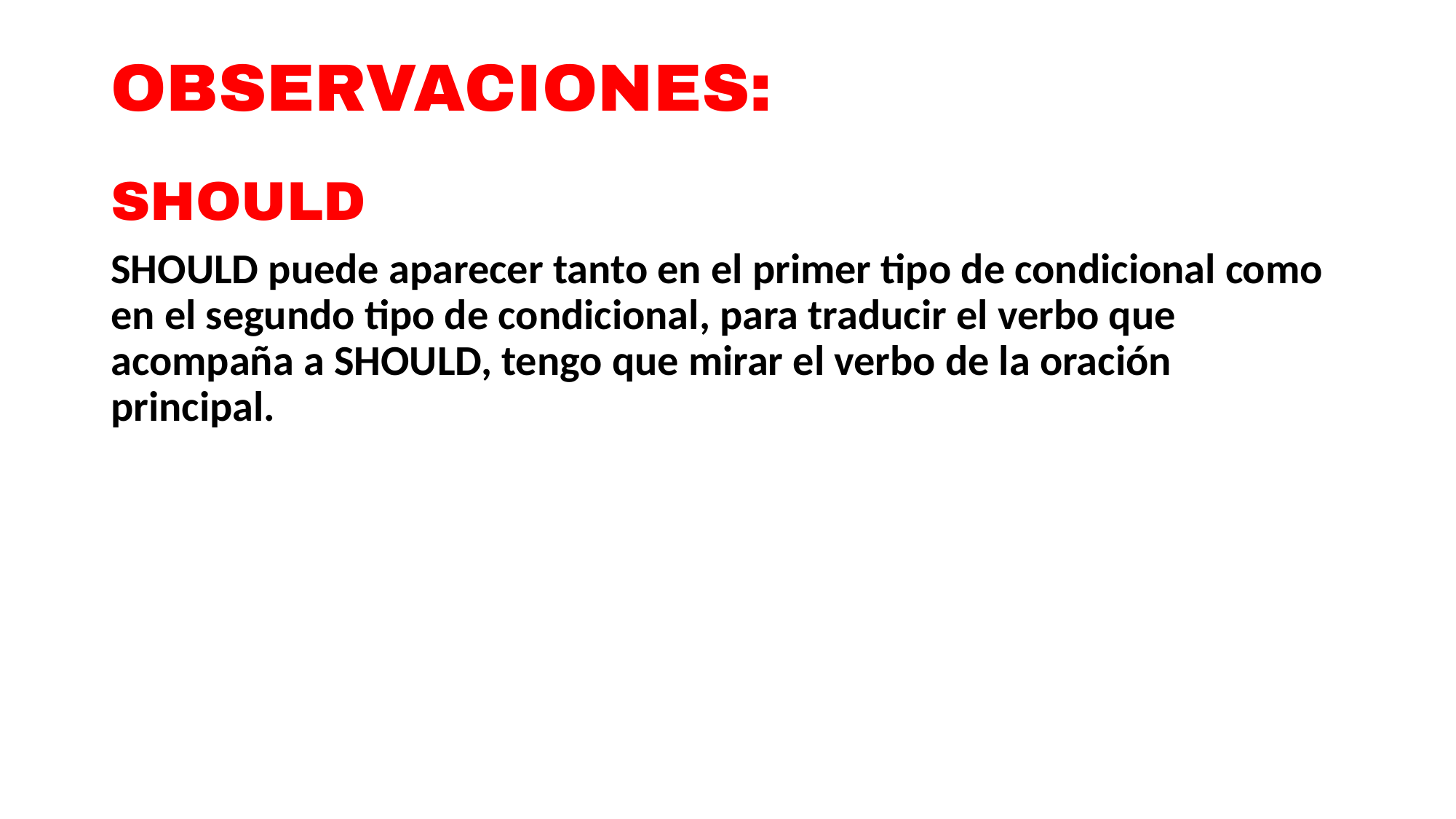

# OBSERVACIONES:
SHOULD
SHOULD puede aparecer tanto en el primer tipo de condicional como en el segundo tipo de condicional, para traducir el verbo que acompaña a SHOULD, tengo que mirar el verbo de la oración principal.